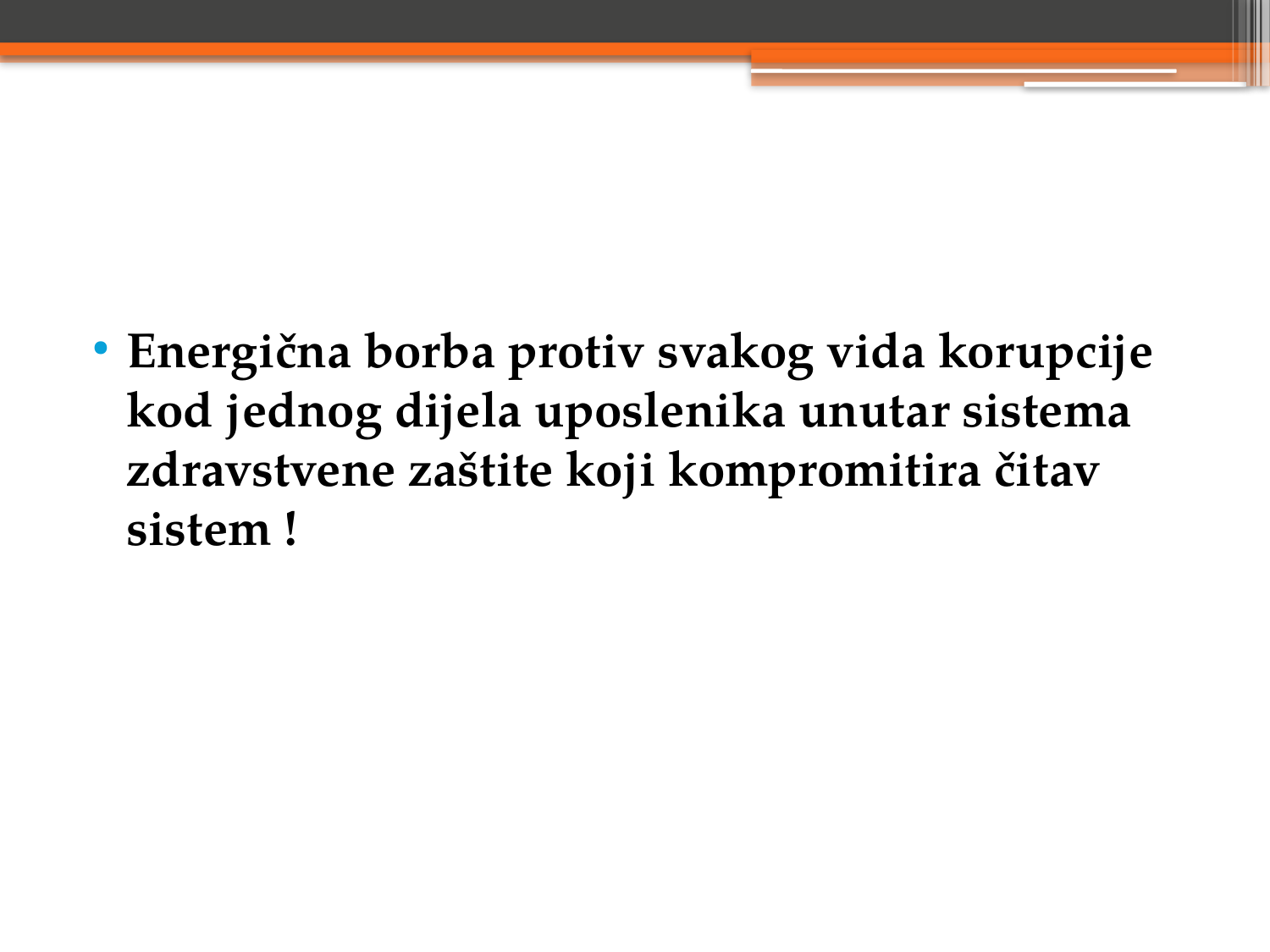

#
Energična borba protiv svakog vida korupcije kod jednog dijela uposlenika unutar sistema zdravstvene zaštite koji kompromitira čitav sistem !